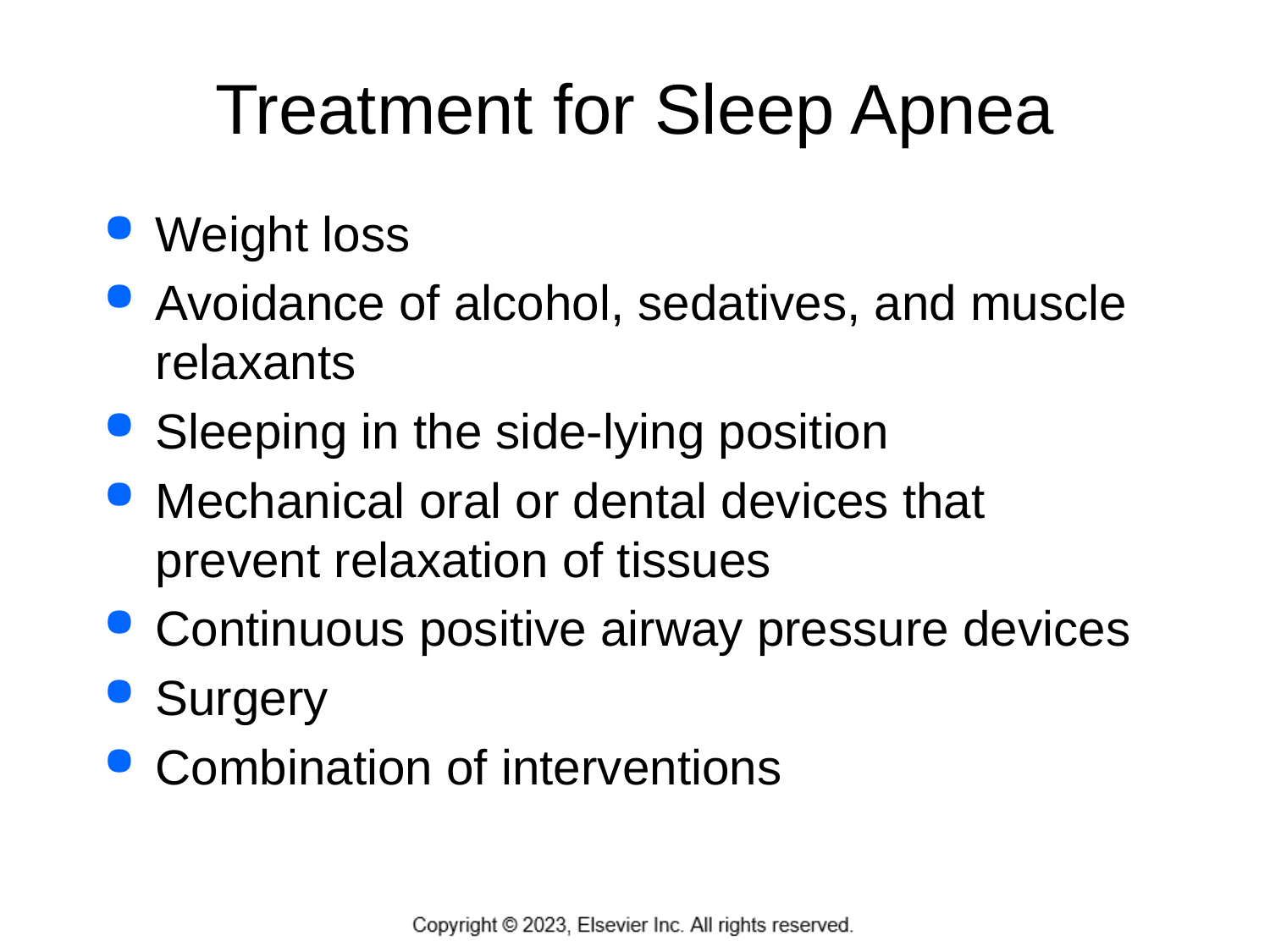

# Treatment for Sleep Apnea
Weight loss
Avoidance of alcohol, sedatives, and muscle relaxants
Sleeping in the side-lying position
Mechanical oral or dental devices that prevent relaxation of tissues
Continuous positive airway pressure devices
Surgery
Combination of interventions